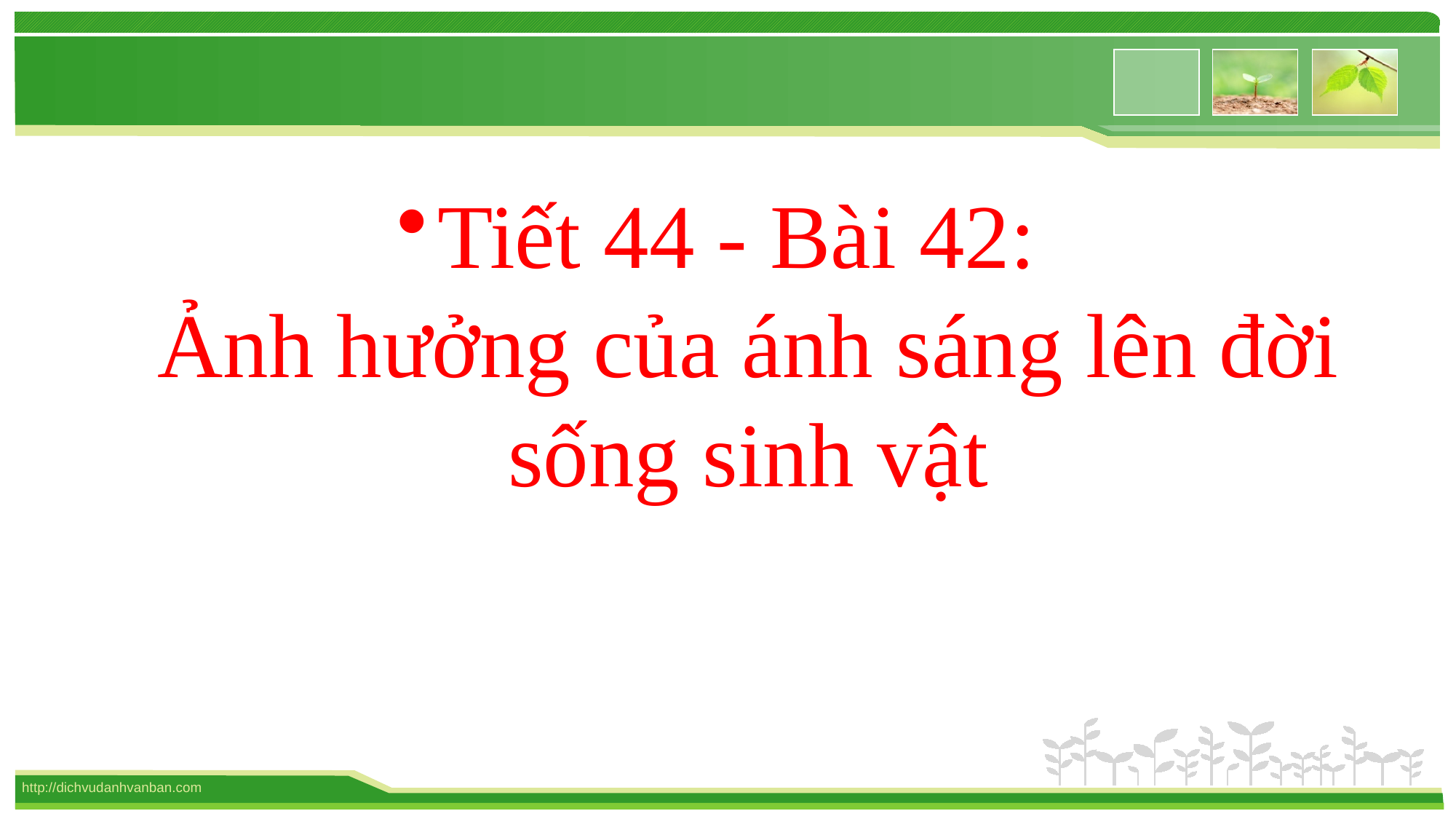

#
Tiết 44 - Bài 42:
Ảnh hưởng của ánh sáng lên đời sống sinh vật